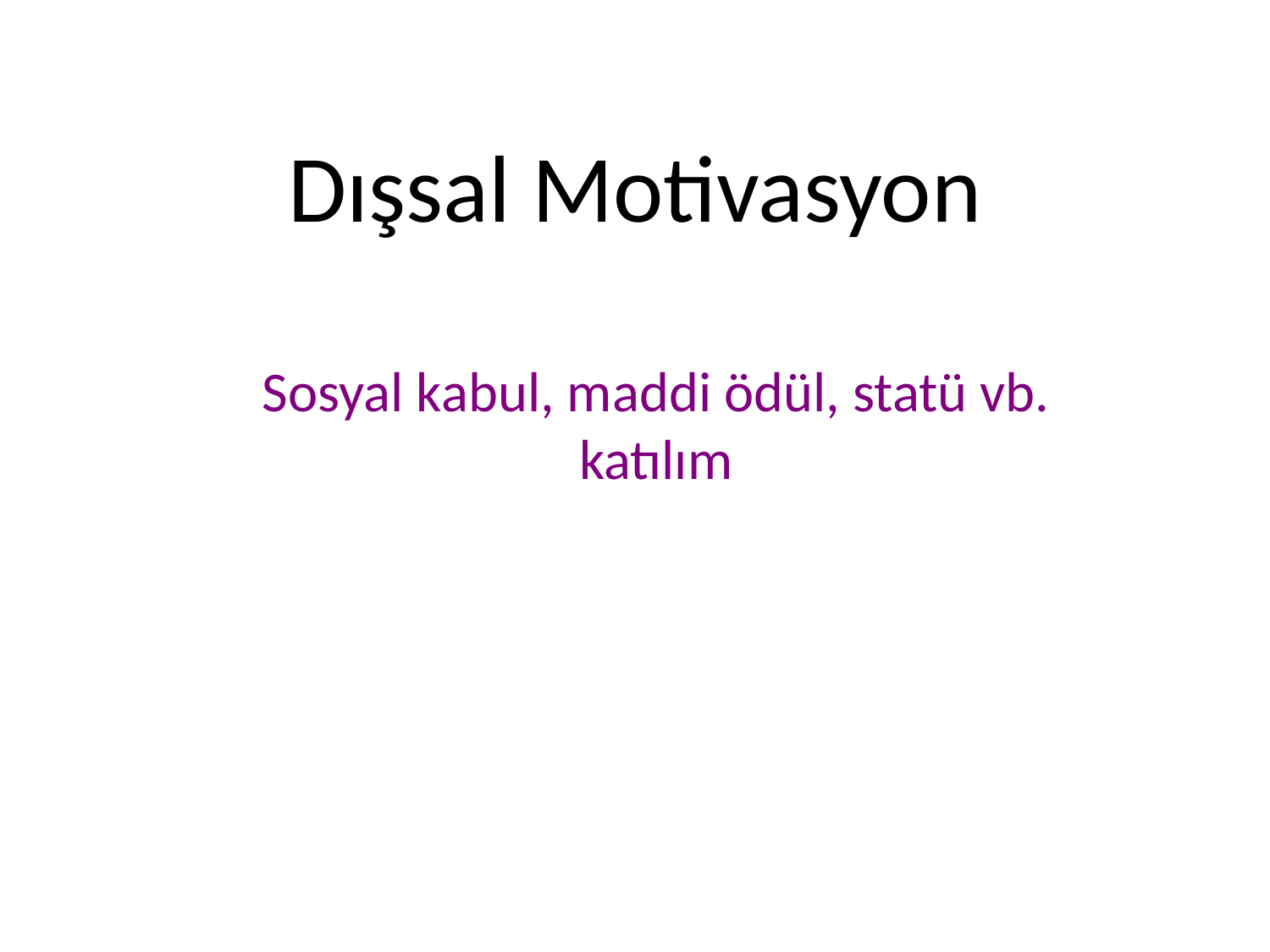

# Dışsal Motivasyon
Sosyal kabul, maddi ödül, statü vb. katılım